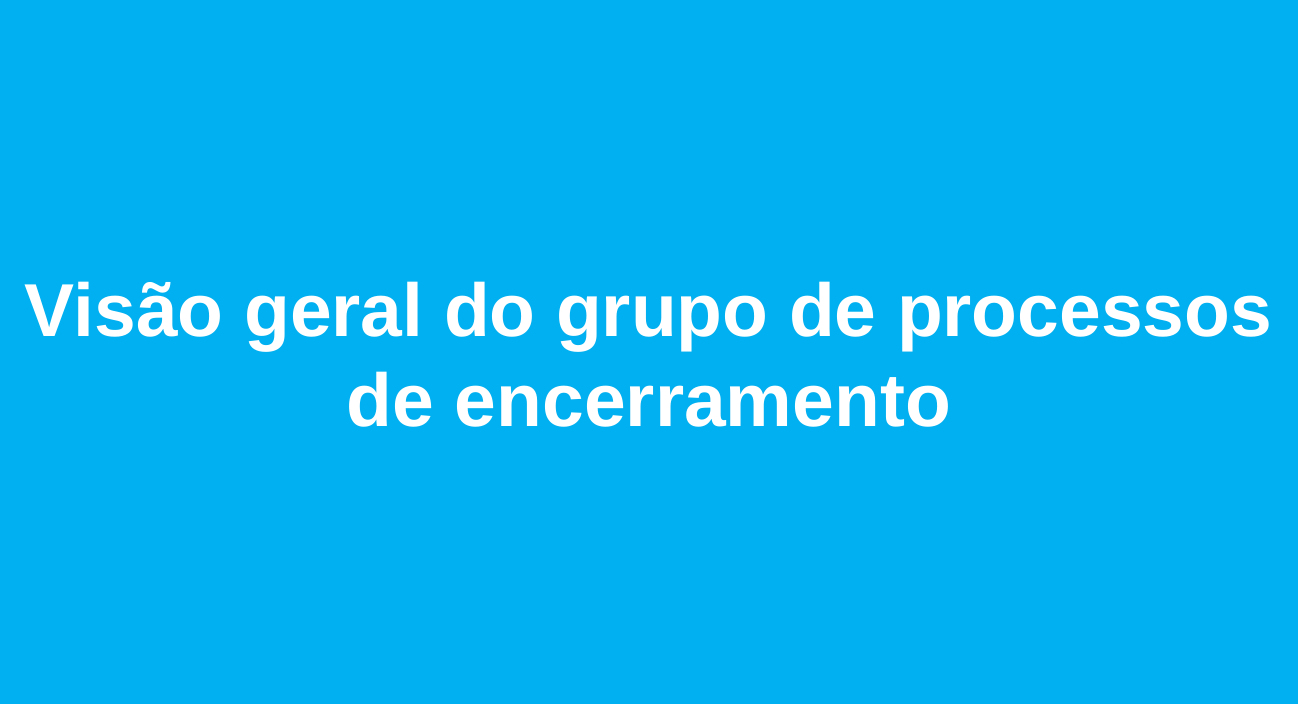

Visão geral do grupo de processos de encerramento